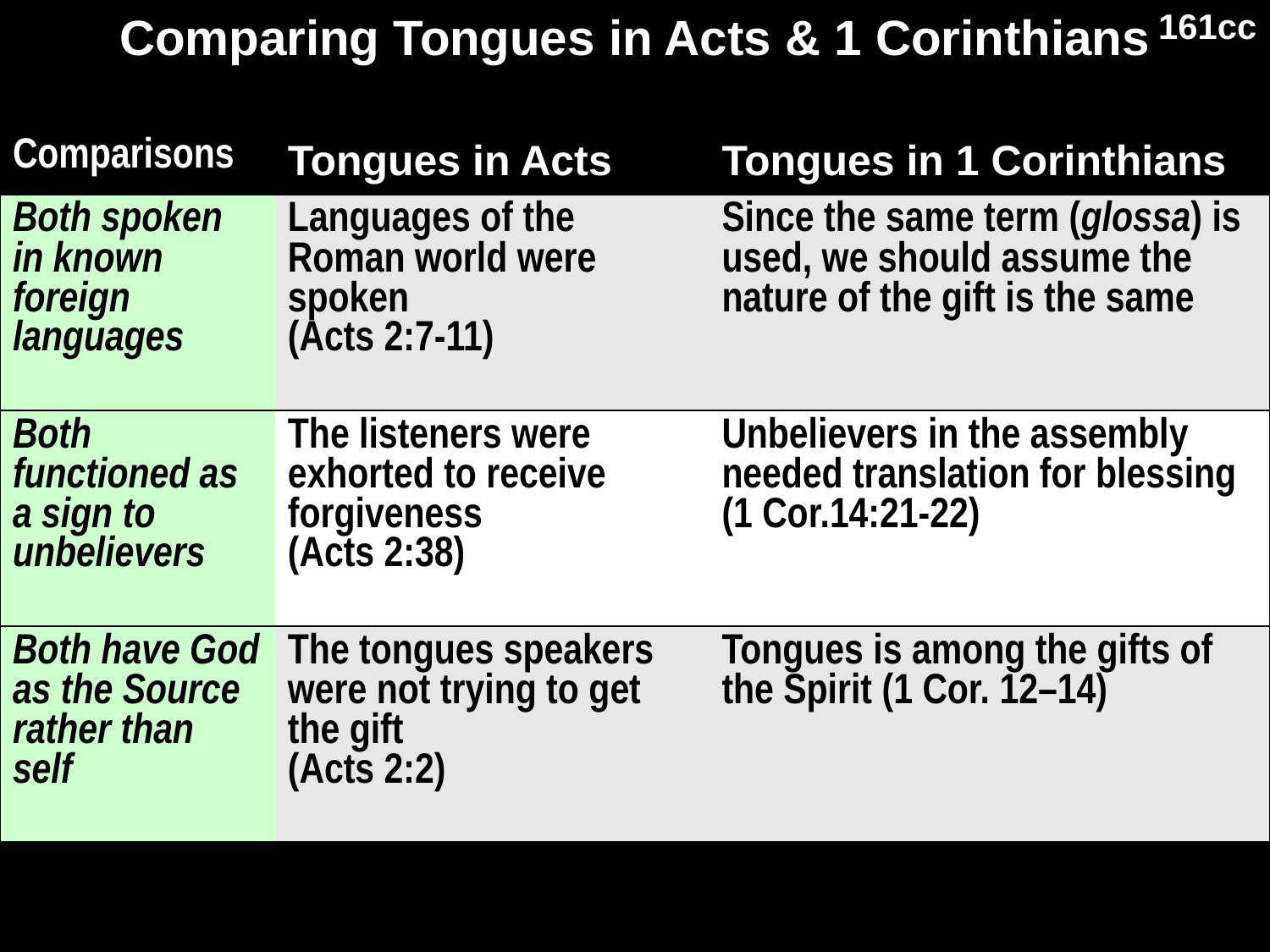

161cc
Comparing Tongues in Acts & 1 Corinthians
| Comparisons | Tongues in Acts | Tongues in 1 Corinthians |
| --- | --- | --- |
| Both spoken in known foreign languages | Languages of the Roman world were spoken (Acts 2:7-11) | Since the same term (glossa) is used, we should assume the nature of the gift is the same |
| Both functioned as a sign to unbelievers | The listeners were exhorted to receive forgiveness (Acts 2:38) | Unbelievers in the assembly needed translation for blessing (1 Cor.14:21-22) |
| Both have God as the Source rather than self | The tongues speakers were not trying to get the gift (Acts 2:2) | Tongues is among the gifts of the Spirit (1 Cor. 12–14) |